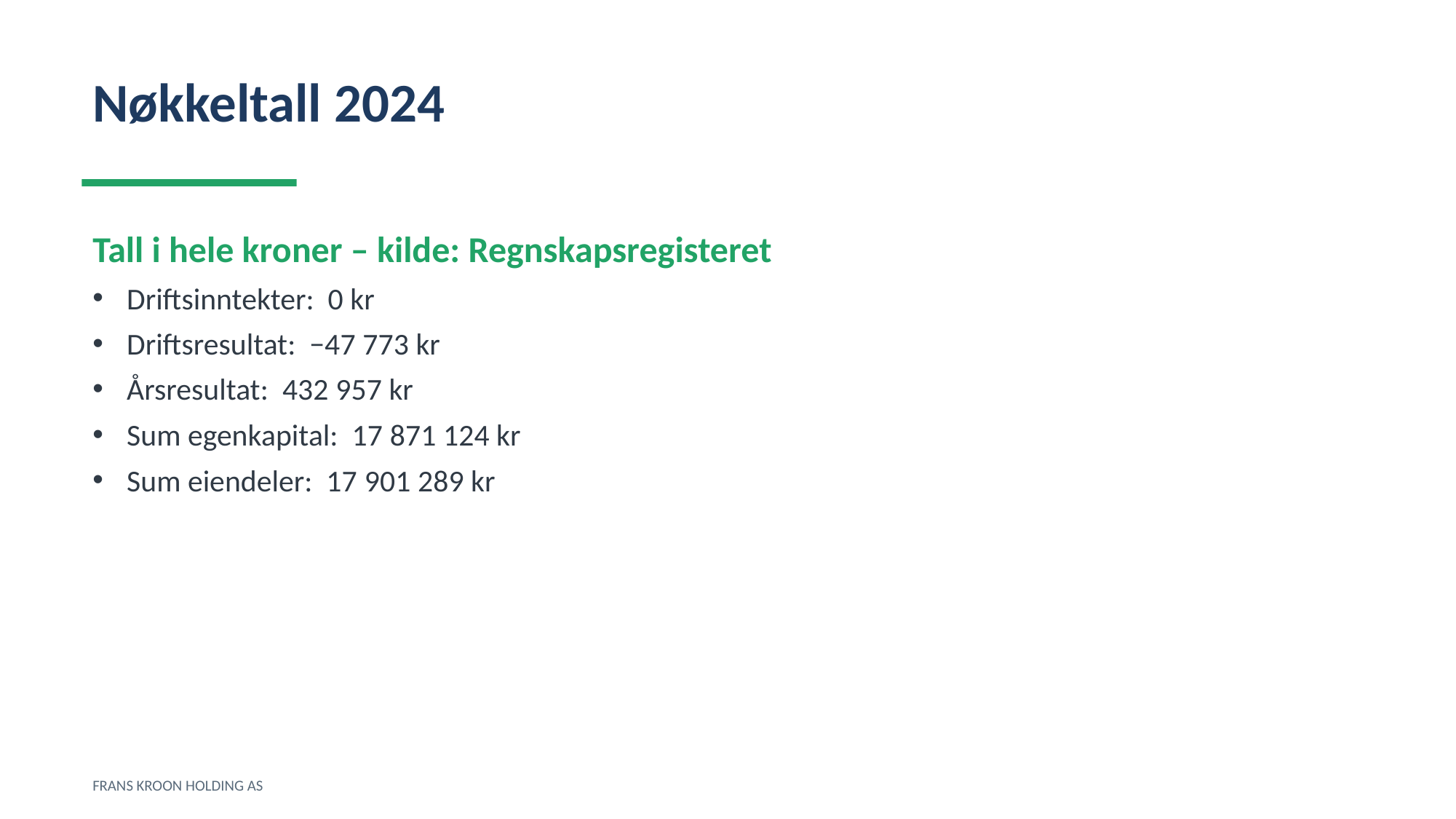

Nøkkeltall 2024

Tall i hele kroner – kilde: Regnskapsregisteret
Driftsinntekter:  0 kr
Driftsresultat:  −47 773 kr
Årsresultat:  432 957 kr
Sum egenkapital:  17 871 124 kr
Sum eiendeler:  17 901 289 kr
FRANS KROON HOLDING AS